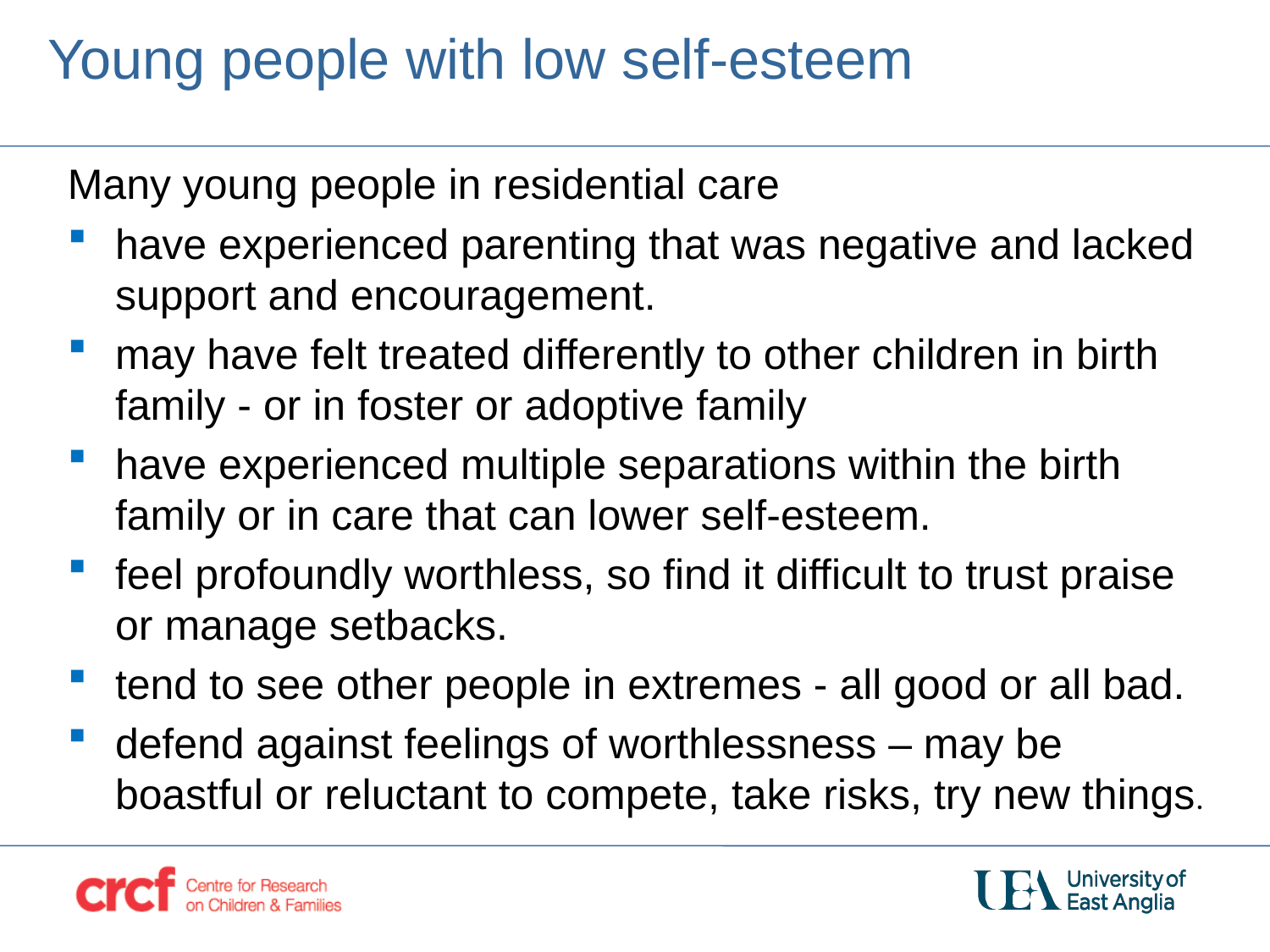

# Young people with low self-esteem

Many young people in residential care
have experienced parenting that was negative and lacked support and encouragement.
may have felt treated differently to other children in birth family - or in foster or adoptive family
have experienced multiple separations within the birth family or in care that can lower self-esteem.
feel profoundly worthless, so find it difficult to trust praise or manage setbacks.
tend to see other people in extremes - all good or all bad.
defend against feelings of worthlessness – may be boastful or reluctant to compete, take risks, try new things.